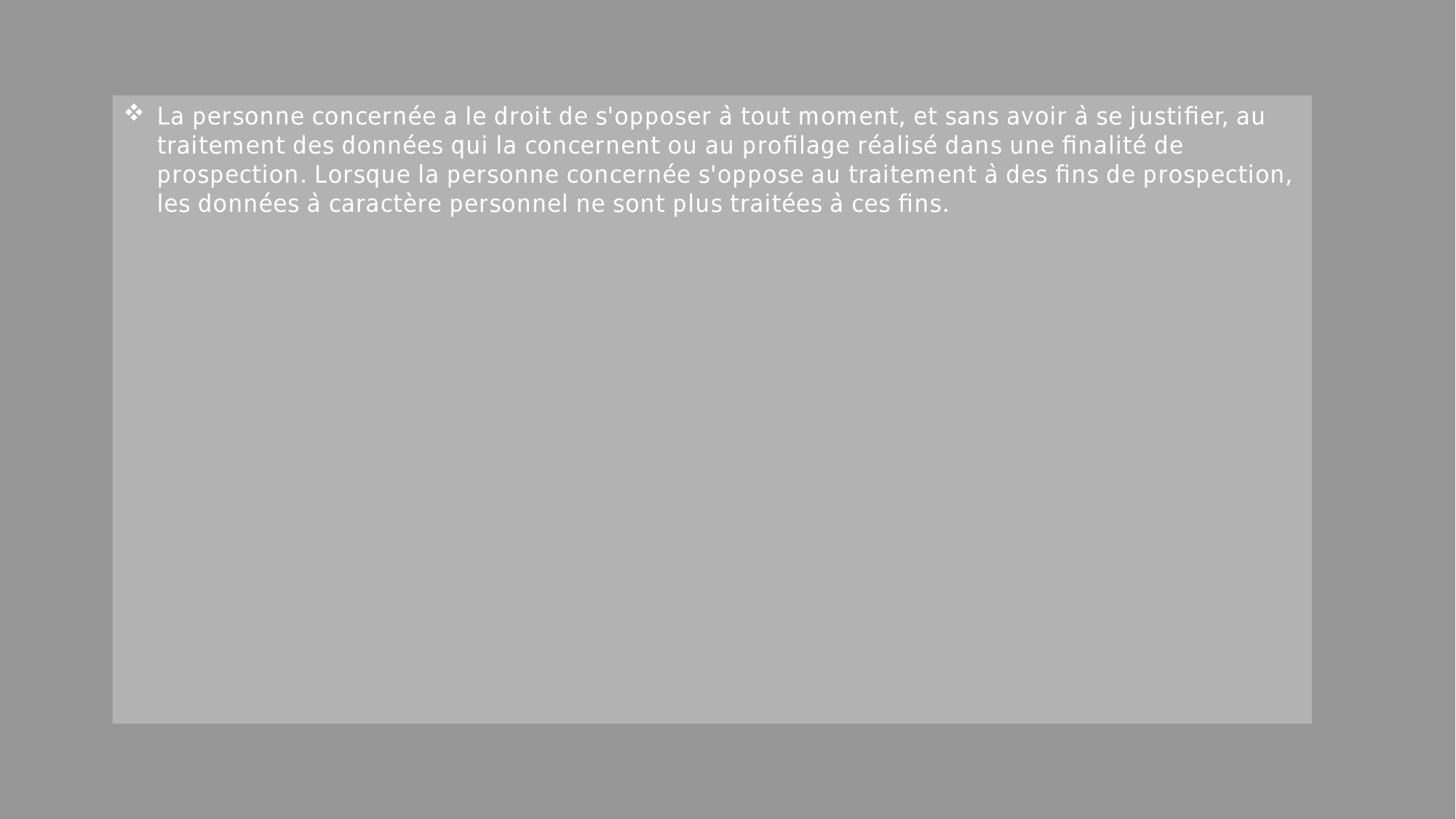

La personne concernée a le droit de s'opposer à tout moment, et sans avoir à se justifier, au traitement des données qui la concernent ou au profilage réalisé dans une finalité de prospection. Lorsque la personne concernée s'oppose au traitement à des fins de prospection, les données à caractère personnel ne sont plus traitées à ces fins.